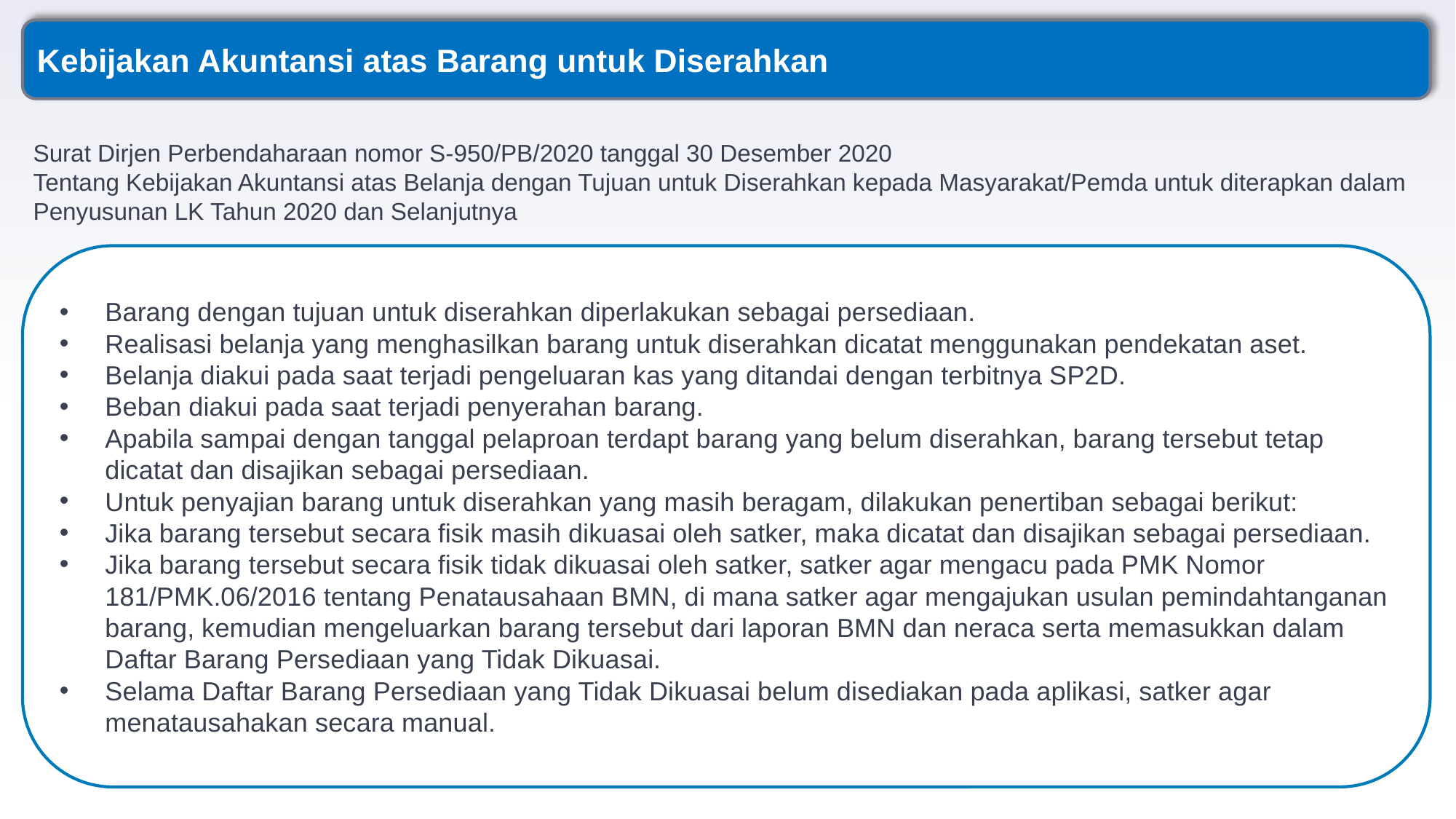

Kebijakan Akuntansi atas Barang untuk Diserahkan
Surat Dirjen Perbendaharaan nomor S-950/PB/2020 tanggal 30 Desember 2020
Tentang Kebijakan Akuntansi atas Belanja dengan Tujuan untuk Diserahkan kepada Masyarakat/Pemda untuk diterapkan dalam Penyusunan LK Tahun 2020 dan Selanjutnya
Barang dengan tujuan untuk diserahkan diperlakukan sebagai persediaan.
Realisasi belanja yang menghasilkan barang untuk diserahkan dicatat menggunakan pendekatan aset.
Belanja diakui pada saat terjadi pengeluaran kas yang ditandai dengan terbitnya SP2D.
Beban diakui pada saat terjadi penyerahan barang.
Apabila sampai dengan tanggal pelaproan terdapt barang yang belum diserahkan, barang tersebut tetap dicatat dan disajikan sebagai persediaan.
Untuk penyajian barang untuk diserahkan yang masih beragam, dilakukan penertiban sebagai berikut:
Jika barang tersebut secara fisik masih dikuasai oleh satker, maka dicatat dan disajikan sebagai persediaan.
Jika barang tersebut secara fisik tidak dikuasai oleh satker, satker agar mengacu pada PMK Nomor 181/PMK.06/2016 tentang Penatausahaan BMN, di mana satker agar mengajukan usulan pemindahtanganan barang, kemudian mengeluarkan barang tersebut dari laporan BMN dan neraca serta memasukkan dalam Daftar Barang Persediaan yang Tidak Dikuasai.
Selama Daftar Barang Persediaan yang Tidak Dikuasai belum disediakan pada aplikasi, satker agar menatausahakan secara manual.